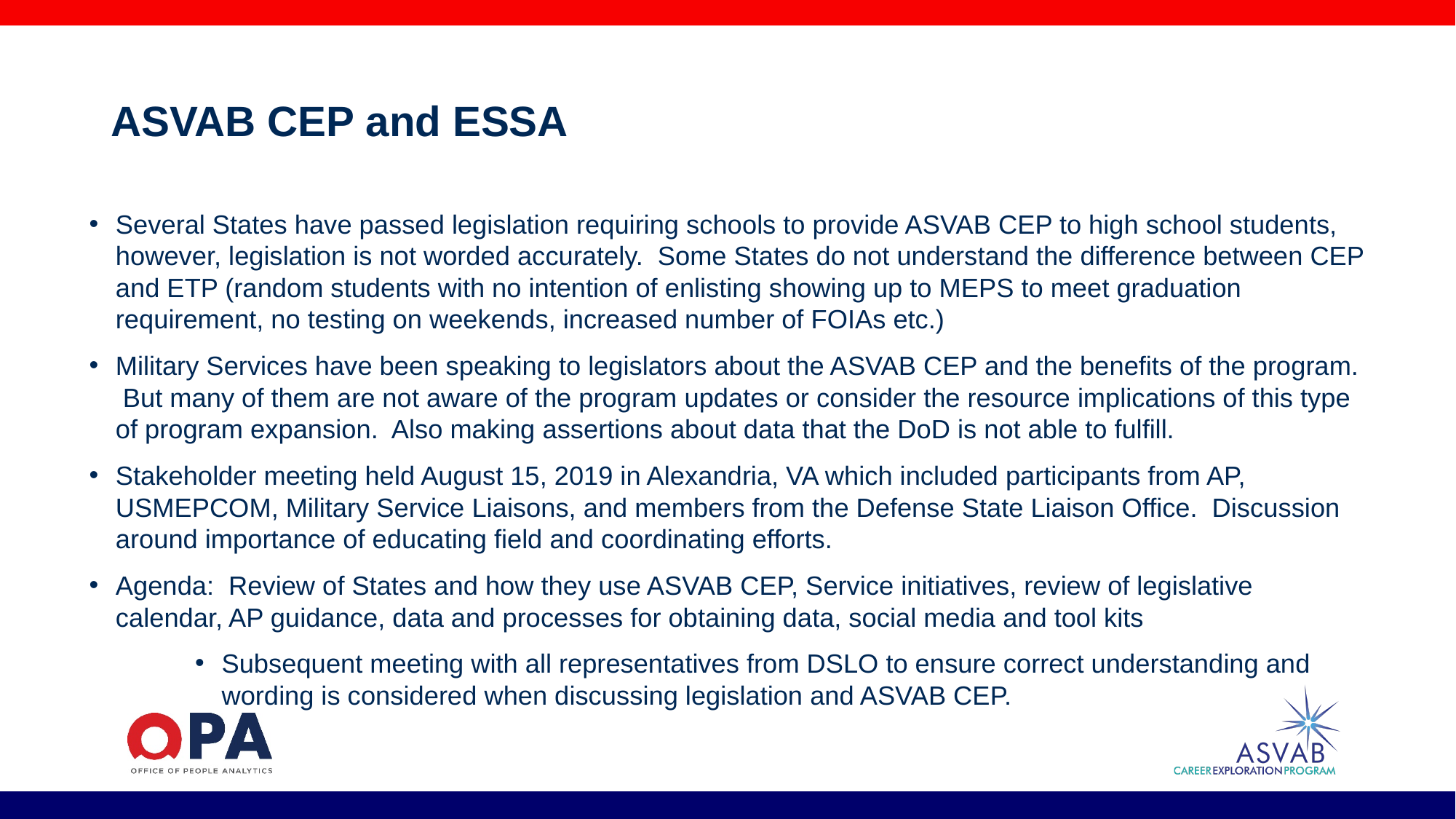

# ASVAB CEP and ESSA
Several States have passed legislation requiring schools to provide ASVAB CEP to high school students, however, legislation is not worded accurately.  Some States do not understand the difference between CEP and ETP (random students with no intention of enlisting showing up to MEPS to meet graduation requirement, no testing on weekends, increased number of FOIAs etc.)
Military Services have been speaking to legislators about the ASVAB CEP and the benefits of the program.  But many of them are not aware of the program updates or consider the resource implications of this type of program expansion.  Also making assertions about data that the DoD is not able to fulfill.
Stakeholder meeting held August 15, 2019 in Alexandria, VA which included participants from AP, USMEPCOM, Military Service Liaisons, and members from the Defense State Liaison Office.  Discussion around importance of educating field and coordinating efforts.
Agenda:  Review of States and how they use ASVAB CEP, Service initiatives, review of legislative calendar, AP guidance, data and processes for obtaining data, social media and tool kits
Subsequent meeting with all representatives from DSLO to ensure correct understanding and wording is considered when discussing legislation and ASVAB CEP.